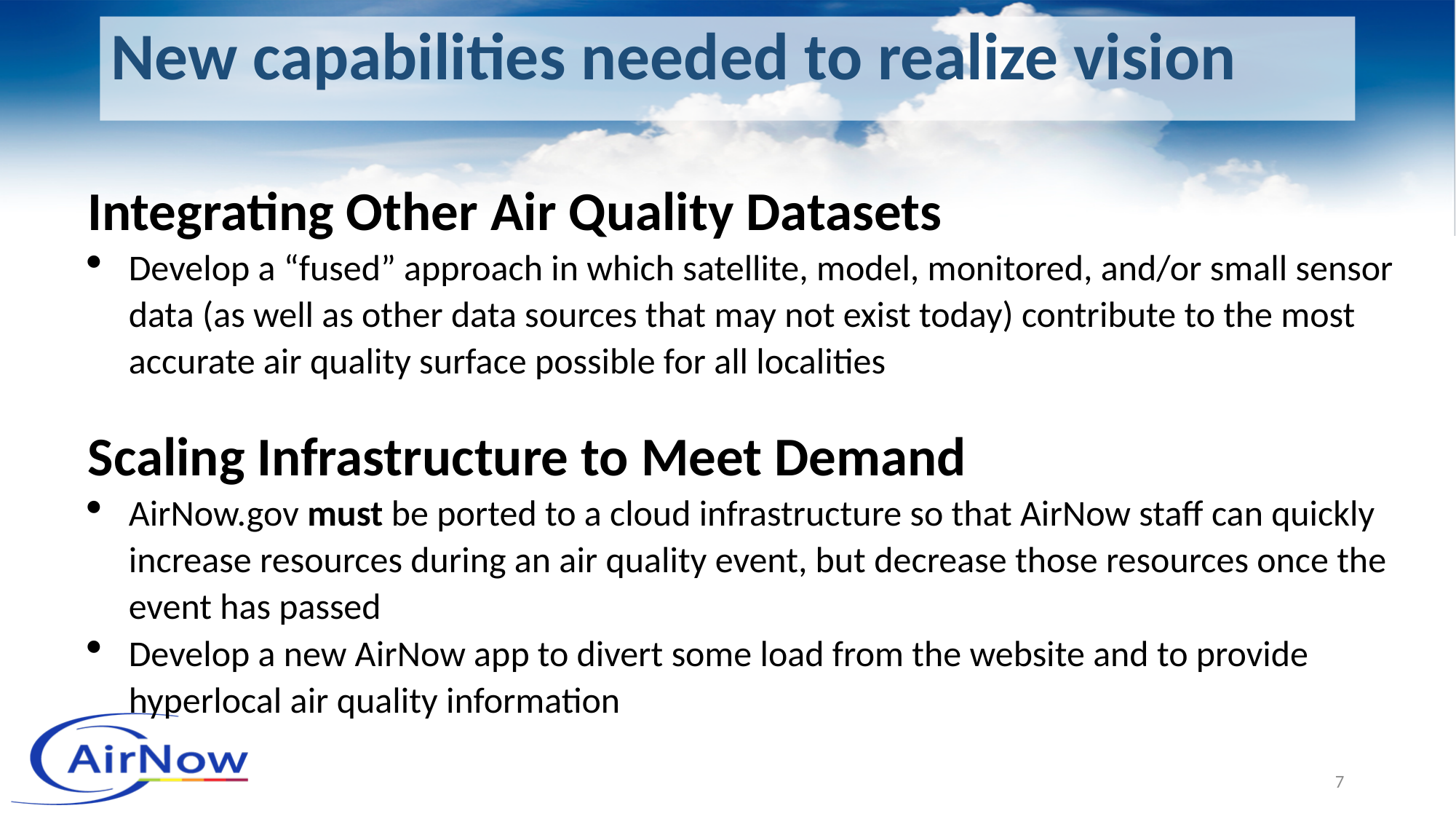

New capabilities needed to realize vision
Integrating Other Air Quality Datasets
Develop a “fused” approach in which satellite, model, monitored, and/or small sensor data (as well as other data sources that may not exist today) contribute to the most accurate air quality surface possible for all localities

Scaling Infrastructure to Meet Demand
AirNow.gov must be ported to a cloud infrastructure so that AirNow staff can quickly increase resources during an air quality event, but decrease those resources once the event has passed
Develop a new AirNow app to divert some load from the website and to provide hyperlocal air quality information
7